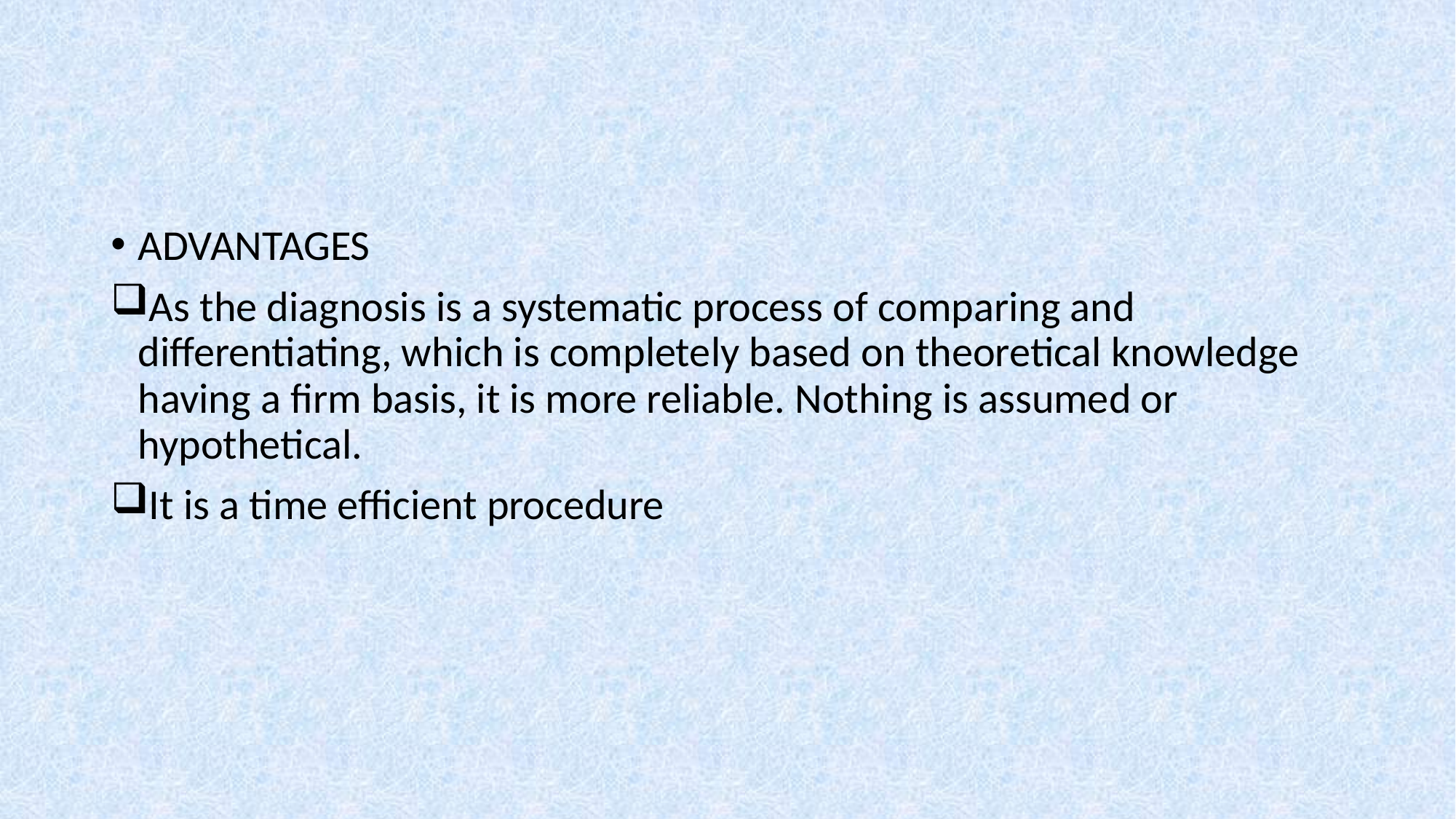

ADVANTAGES
As the diagnosis is a systematic process of comparing and differentiating, which is completely based on theoretical knowledge having a firm basis, it is more reliable. Nothing is assumed or hypothetical.
It is a time efficient procedure